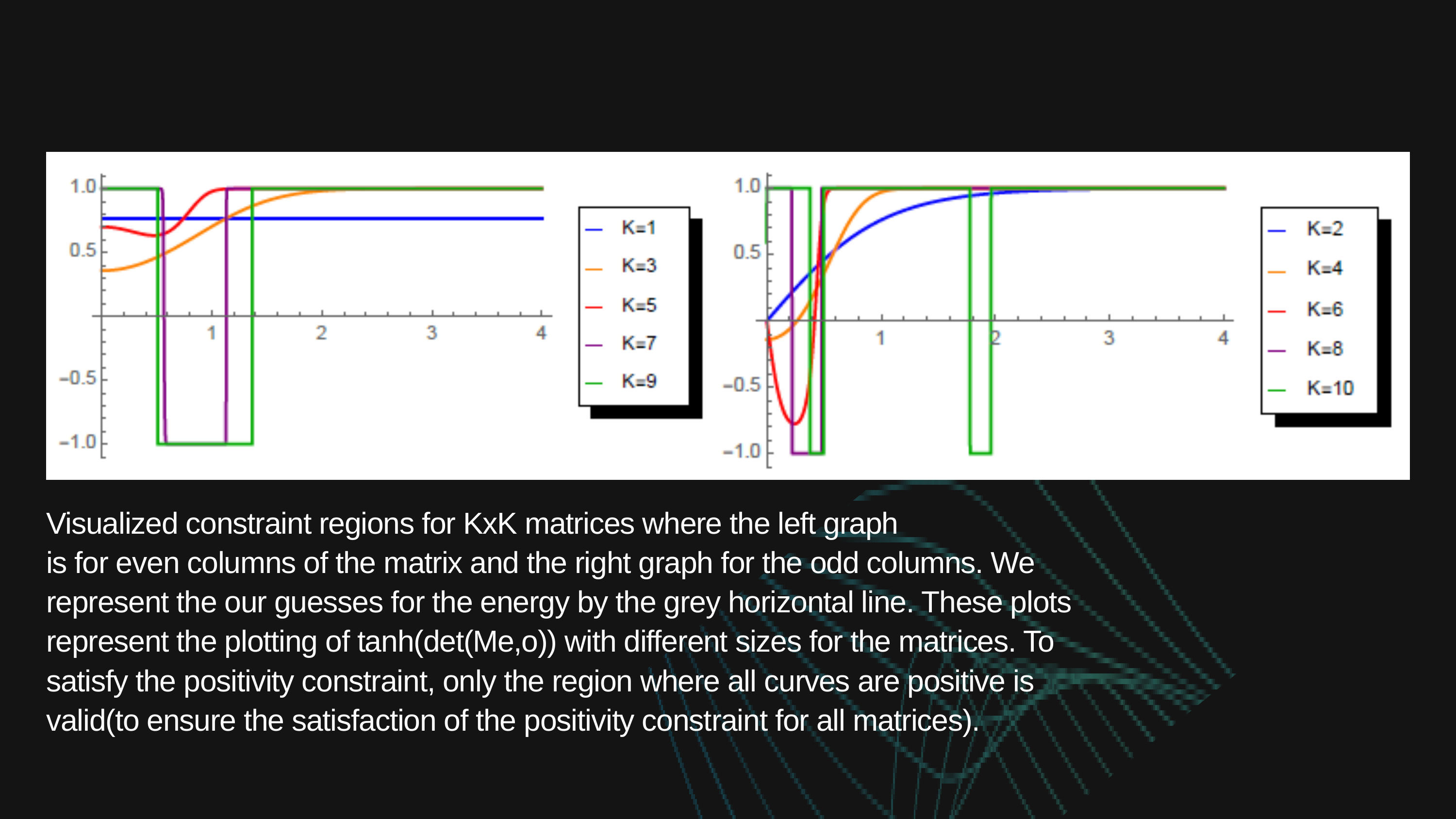

Visualized constraint regions for KxK matrices where the left graph
is for even columns of the matrix and the right graph for the odd columns. We
represent the our guesses for the energy by the grey horizontal line. These plots
represent the plotting of tanh(det(Me,o)) with different sizes for the matrices. To
satisfy the positivity constraint, only the region where all curves are positive is
valid(to ensure the satisfaction of the positivity constraint for all matrices).